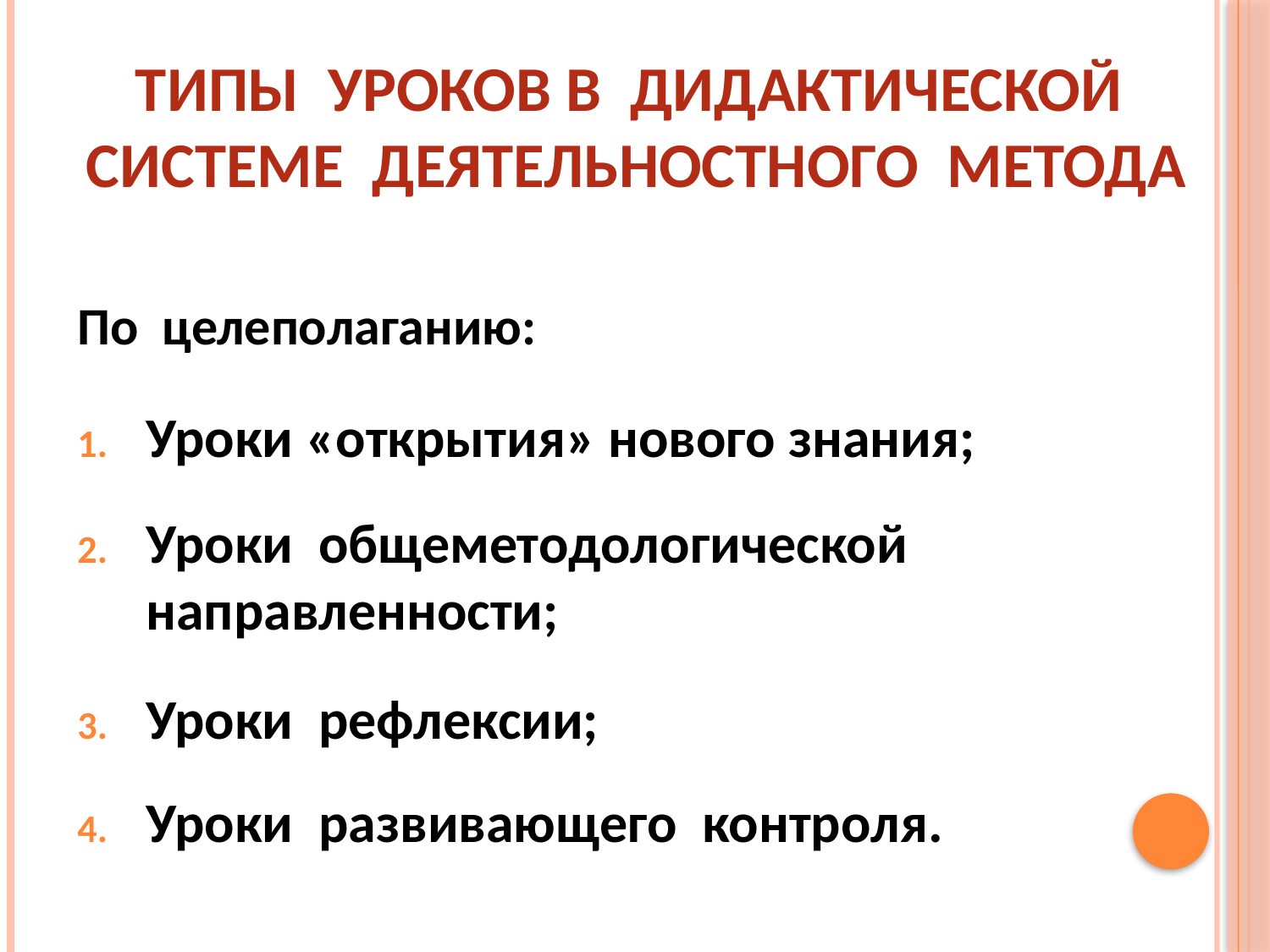

# Типы  уроков в  дидактической  системе  деятельностного  метода
По  целеполаганию:

Уроки «открытия» нового знания;

Уроки  общеметодологической  направленности;

Уроки  рефлексии;

Уроки  развивающего  контроля.